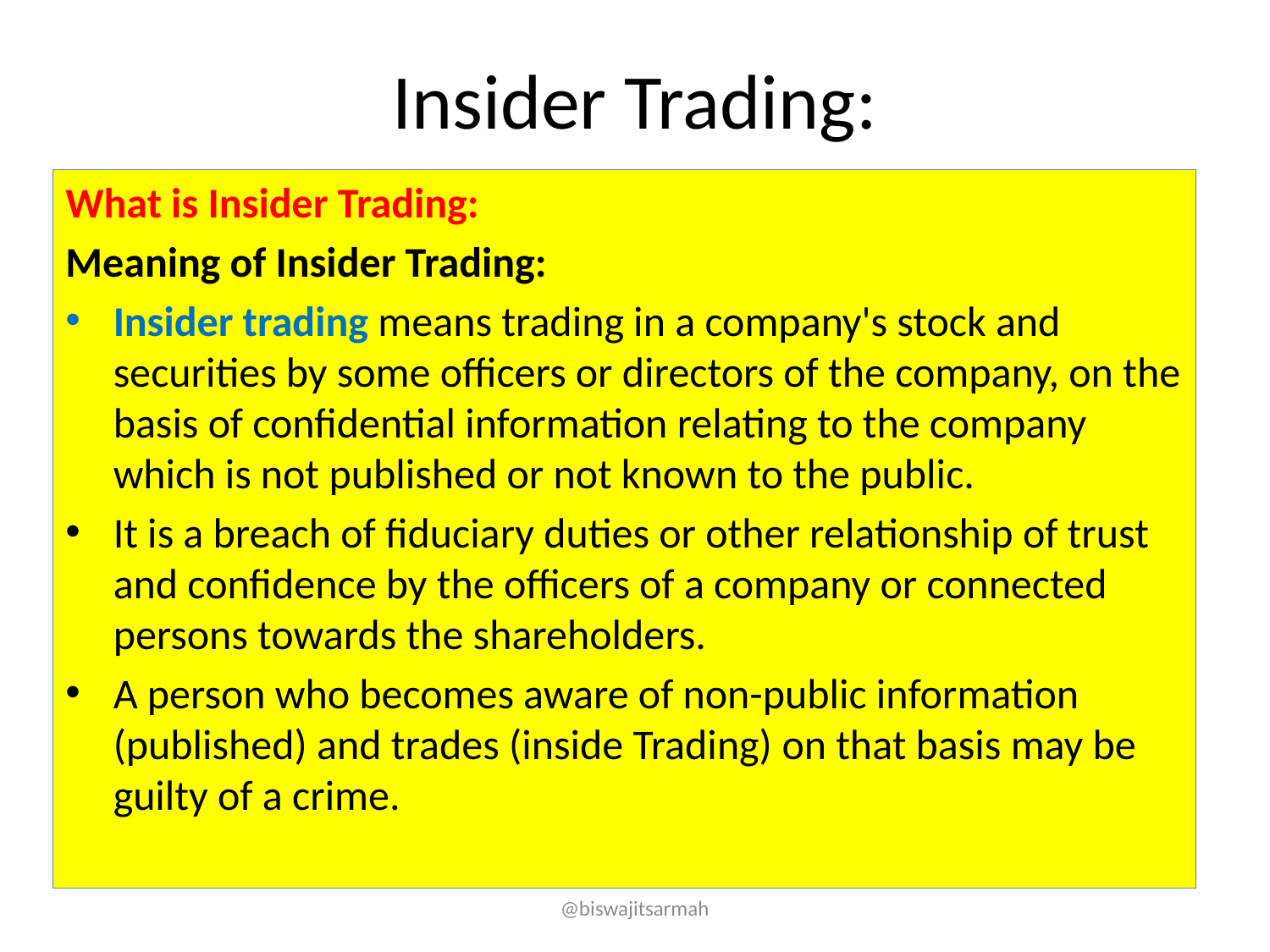

# Insider Trading:
What is Insider Trading:
Meaning of Insider Trading:
Insider trading means trading in a company's stock and securities by some officers or directors of the company, on the basis of confidential information relating to the company which is not published or not known to the public.
It is a breach of fiduciary duties or other relationship of trust and confidence by the officers of a company or connected persons towards the shareholders.
A person who becomes aware of non-public information (published) and trades (inside Trading) on that basis may be guilty of a crime.
@biswajitsarmah